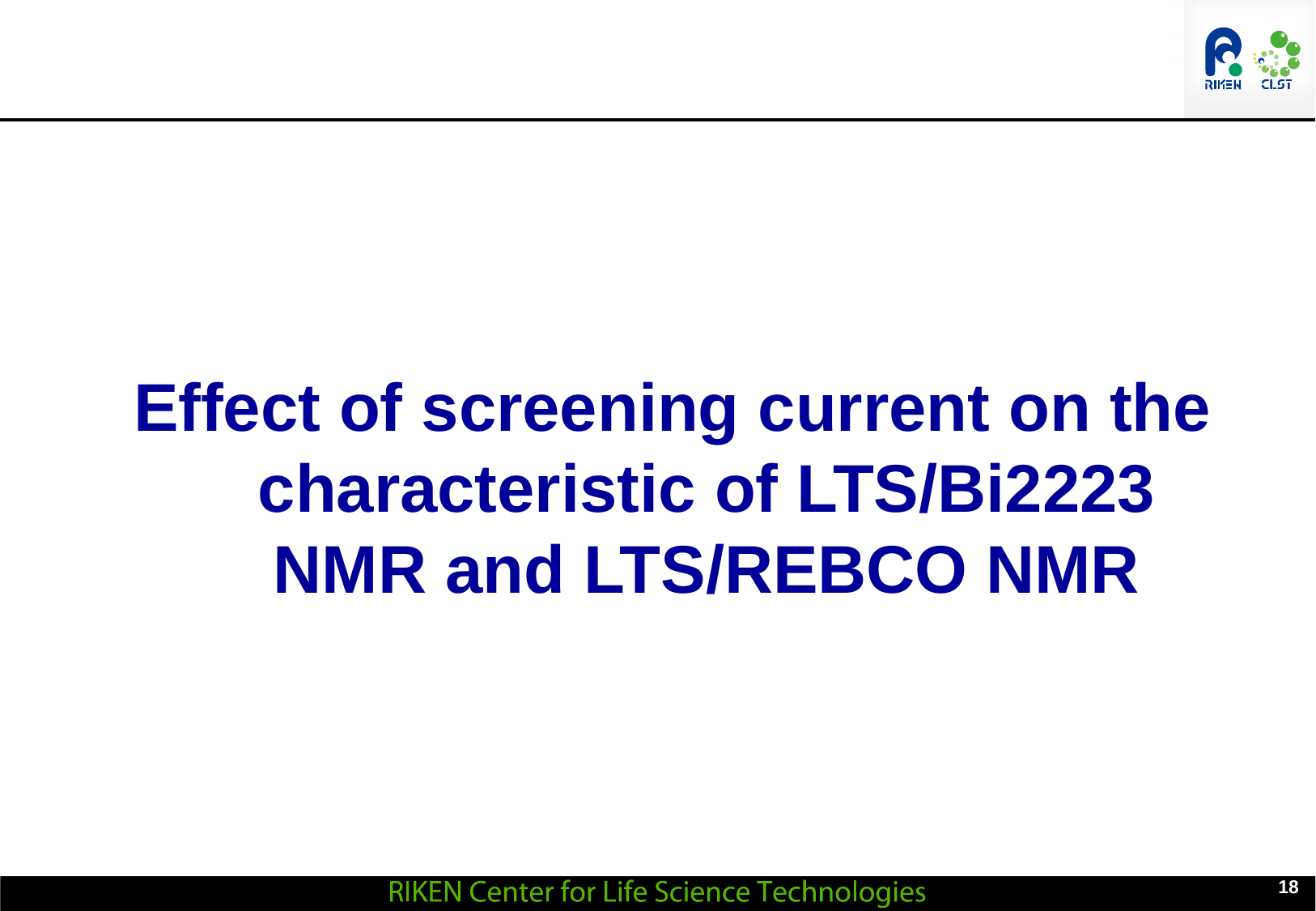

Effect of screening current on the characteristic of LTS/Bi2223 NMR and LTS/REBCO NMR
18